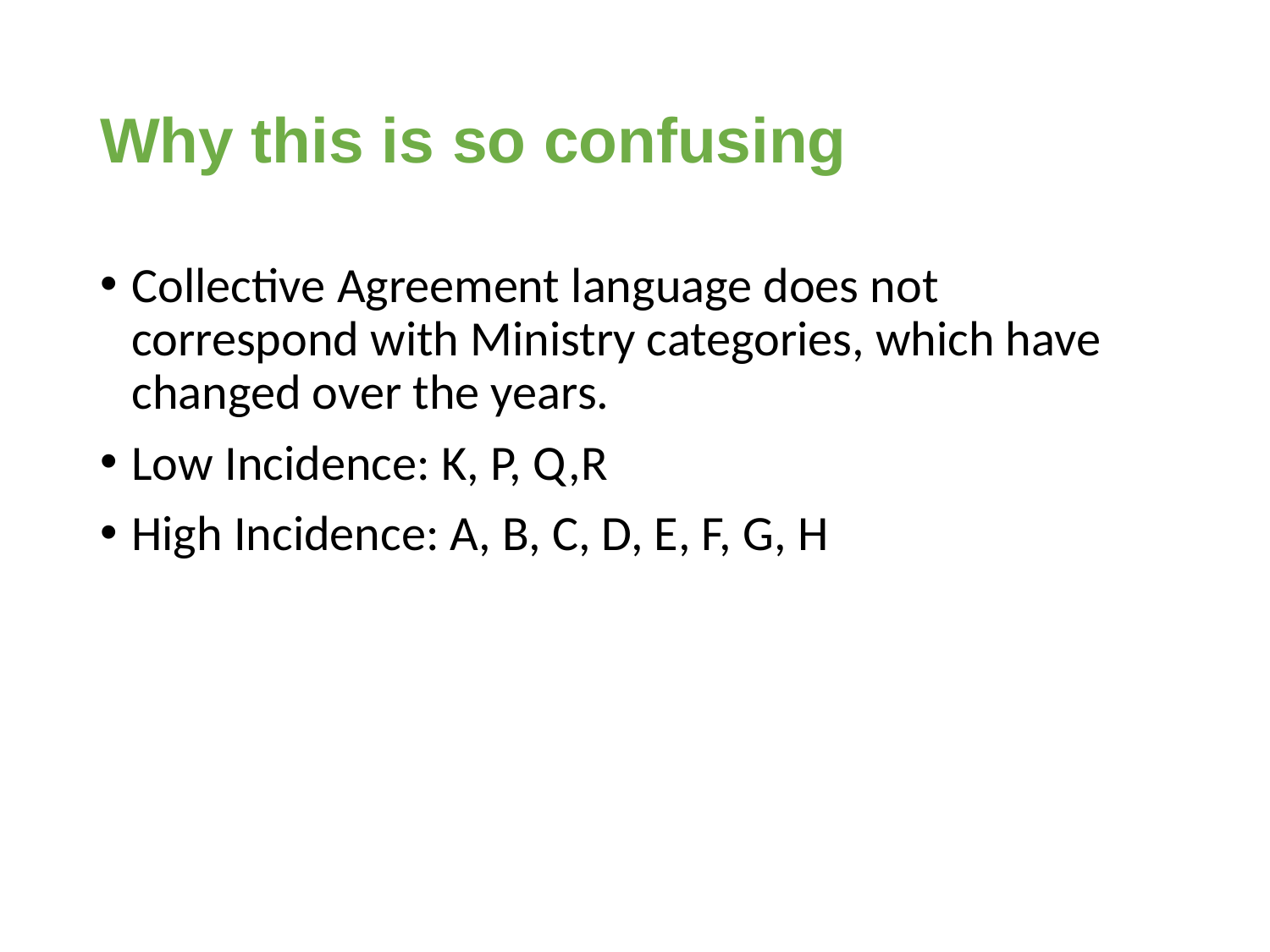

# Why this is so confusing
Collective Agreement language does not correspond with Ministry categories, which have changed over the years.
Low Incidence: K, P, Q,R
High Incidence: A, B, C, D, E, F, G, H